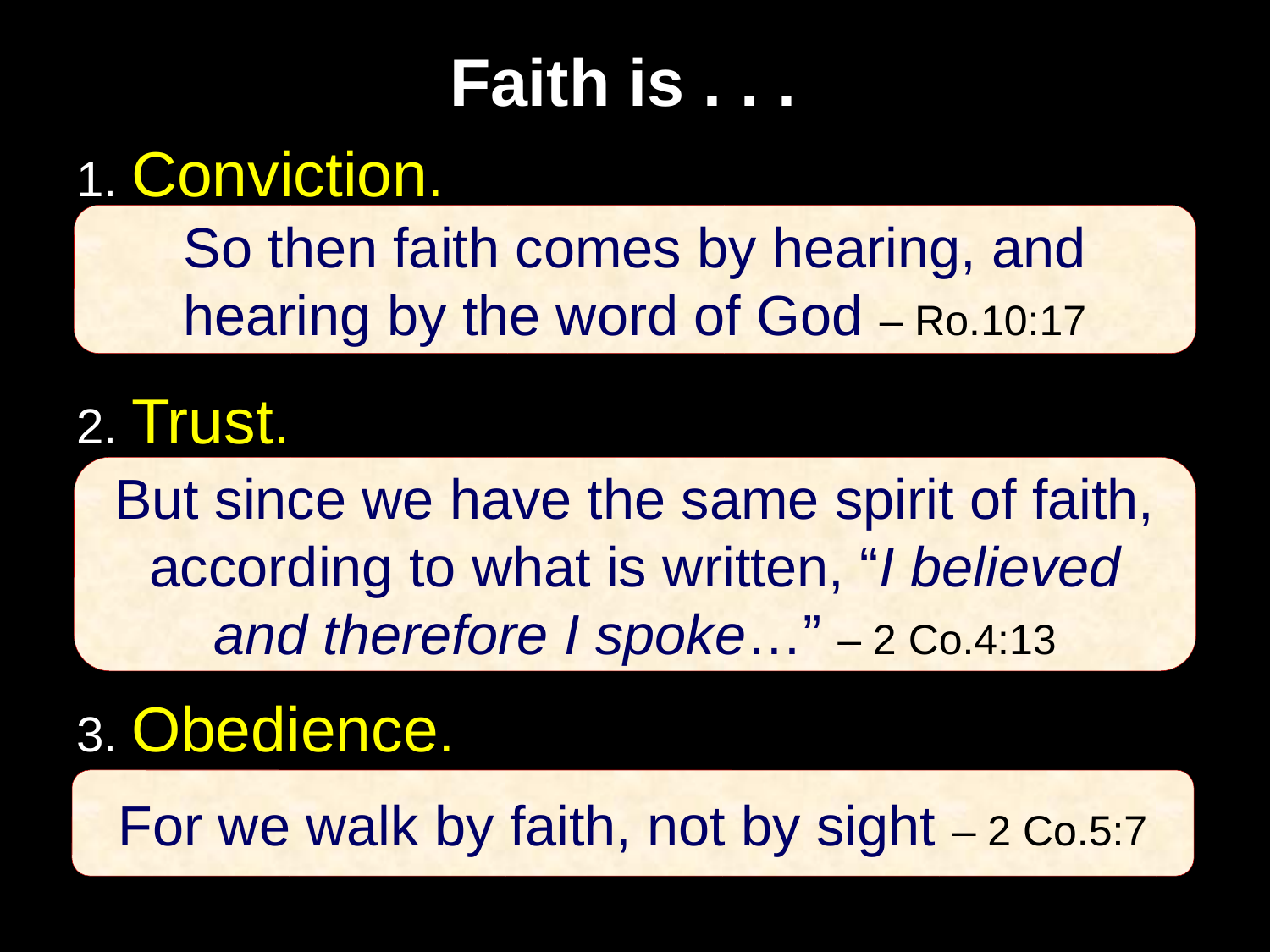

# Faith is . . .
1. Conviction.

2. Trust.

3. Obedience.
So then faith comes by hearing, and hearing by the word of God – Ro.10:17
But since we have the same spirit of faith, according to what is written, “I believed and therefore I spoke…” – 2 Co.4:13
For we walk by faith, not by sight – 2 Co.5:7